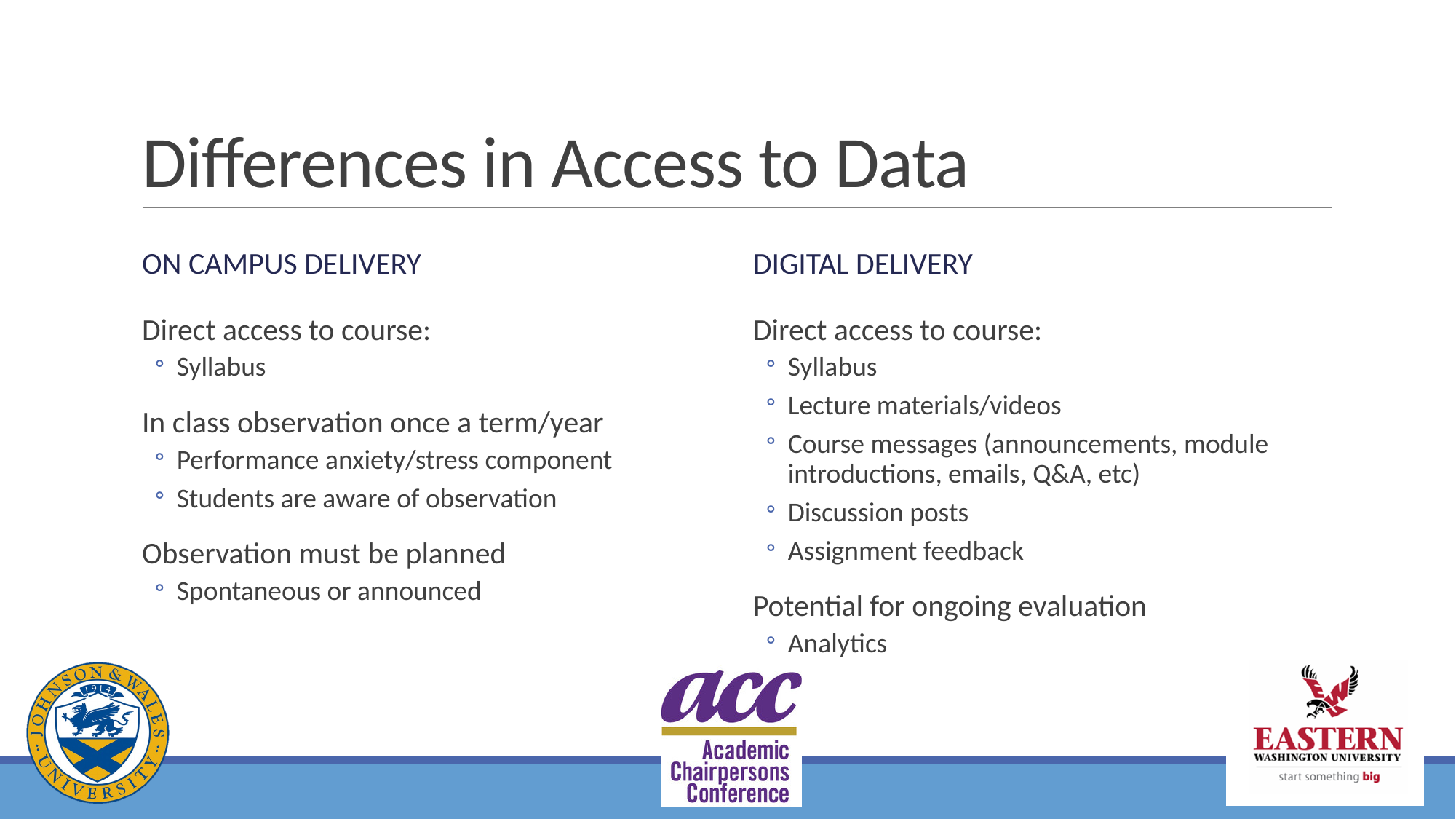

# Differences in Access to Data
On Campus Delivery
Digital Delivery
Direct access to course:
Syllabus
In class observation once a term/year
Performance anxiety/stress component
Students are aware of observation
Observation must be planned
Spontaneous or announced
Direct access to course:
Syllabus
Lecture materials/videos
Course messages (announcements, module introductions, emails, Q&A, etc)
Discussion posts
Assignment feedback
Potential for ongoing evaluation
Analytics